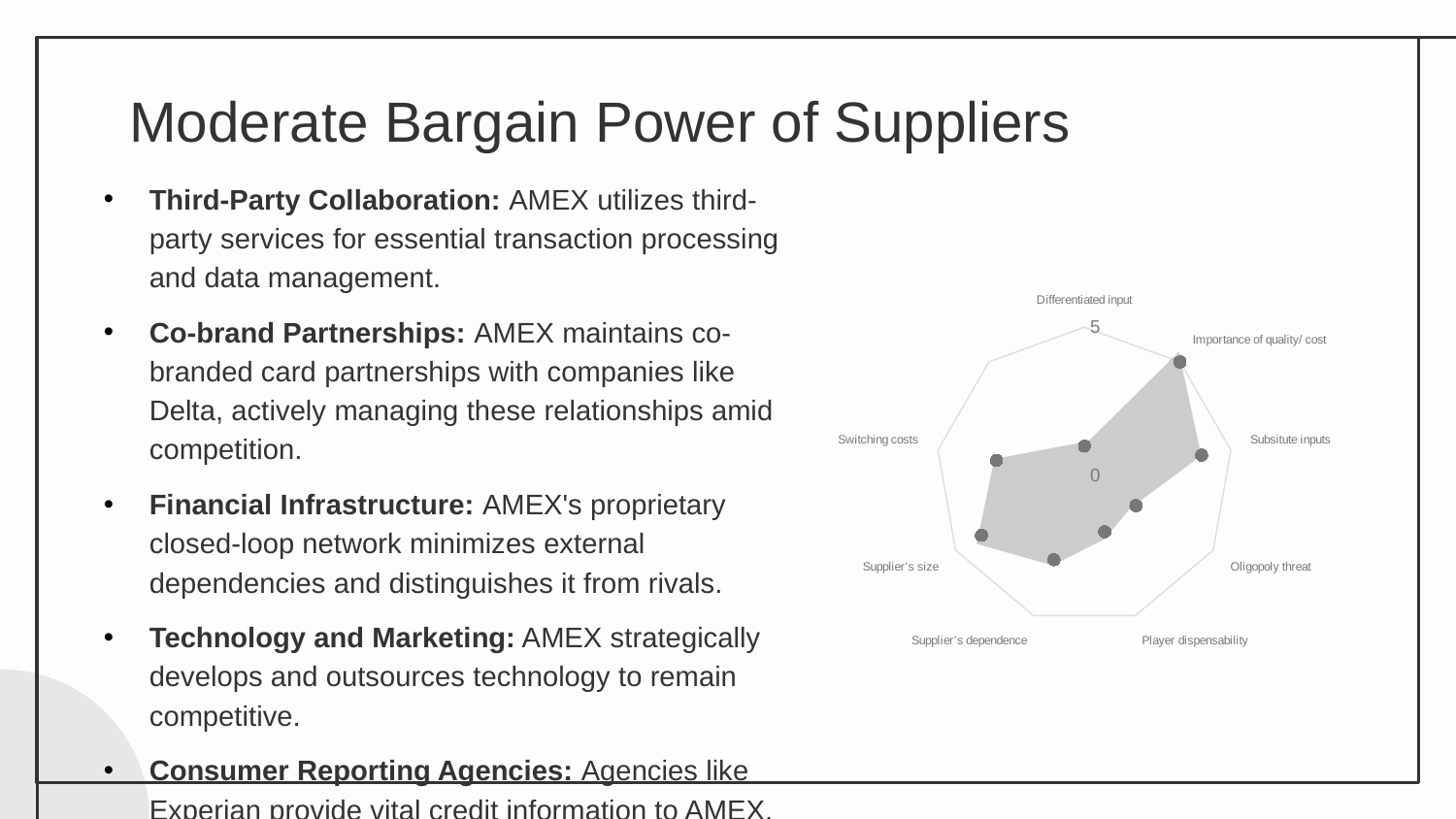

# Moderate Bargain Power of Suppliers
Third-Party Collaboration: AMEX utilizes third-party services for essential transaction processing and data management.
Co-brand Partnerships: AMEX maintains co-branded card partnerships with companies like Delta, actively managing these relationships amid competition.
Financial Infrastructure: AMEX's proprietary closed-loop network minimizes external dependencies and distinguishes it from rivals.
Technology and Marketing: AMEX strategically develops and outsources technology to remain competitive.
Consumer Reporting Agencies: Agencies like Experian provide vital credit information to AMEX.

### Chart

| Category |  |
|---|---|
| Differentiated input | 1.0 |
| Importance of quality/ cost | 5.0 |
| Subsitute inputs | 4.0 |
| Oligopoly threat | 2.0 |
| Player dispensability | 2.0 |
| Supplier's dependence | 3.0 |
| Supplier's size | 4.0 |
| Switching costs | 3.0 |